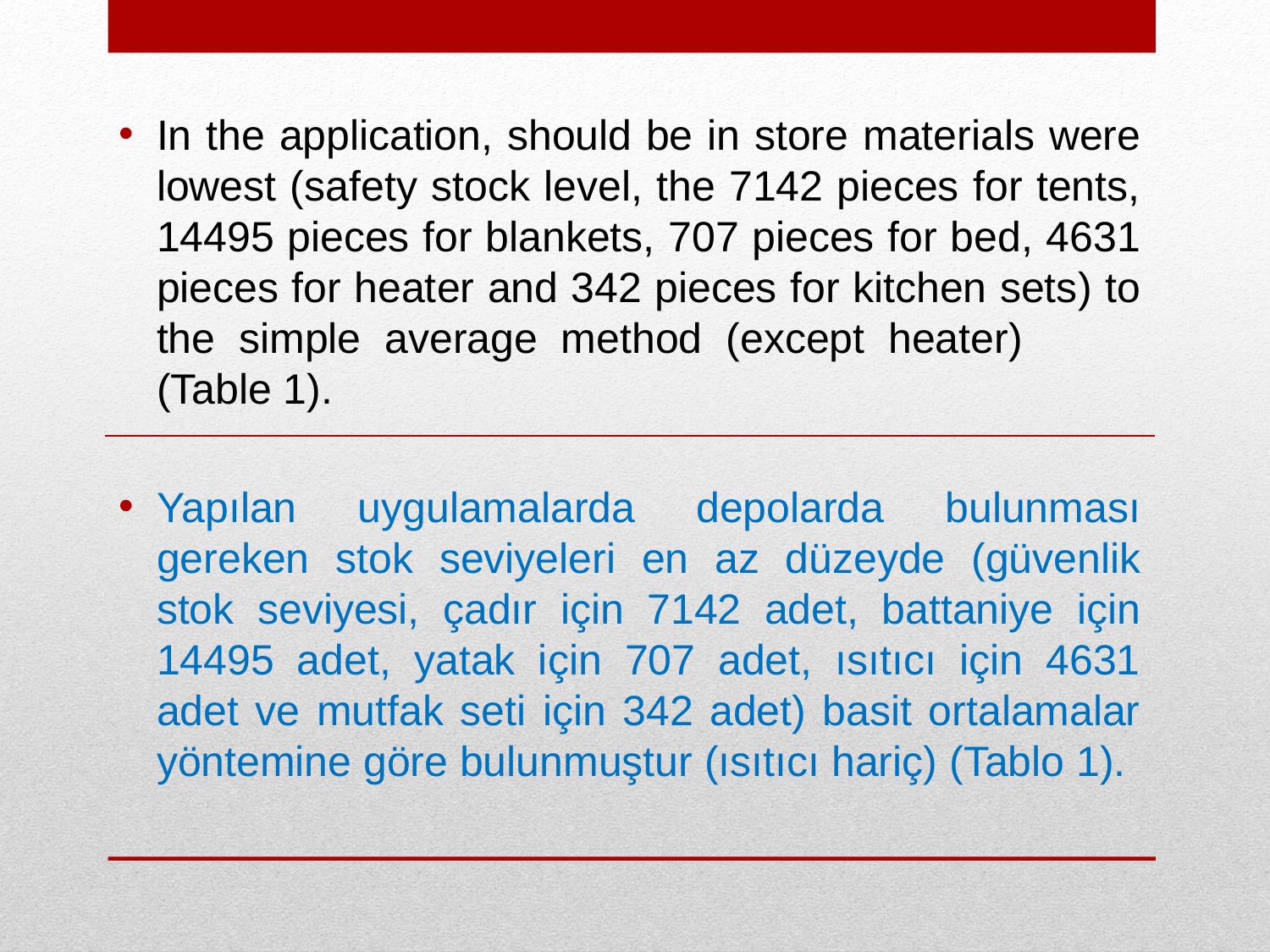

In the application, should be in store materials were lowest (safety stock level, the 7142 pieces for tents, 14495 pieces for blankets, 707 pieces for bed, 4631 pieces for heater and 342 pieces for kitchen sets) to the simple average method (except heater)      (Table 1).

Yapılan uygulamalarda depolarda bulunması gereken stok seviyeleri en az düzeyde (güvenlik stok seviyesi, çadır için 7142 adet, battaniye için 14495 adet, yatak için 707 adet, ısıtıcı için 4631 adet ve mutfak seti için 342 adet) basit ortalamalar yöntemine göre bulunmuştur (ısıtıcı hariç) (Tablo 1).